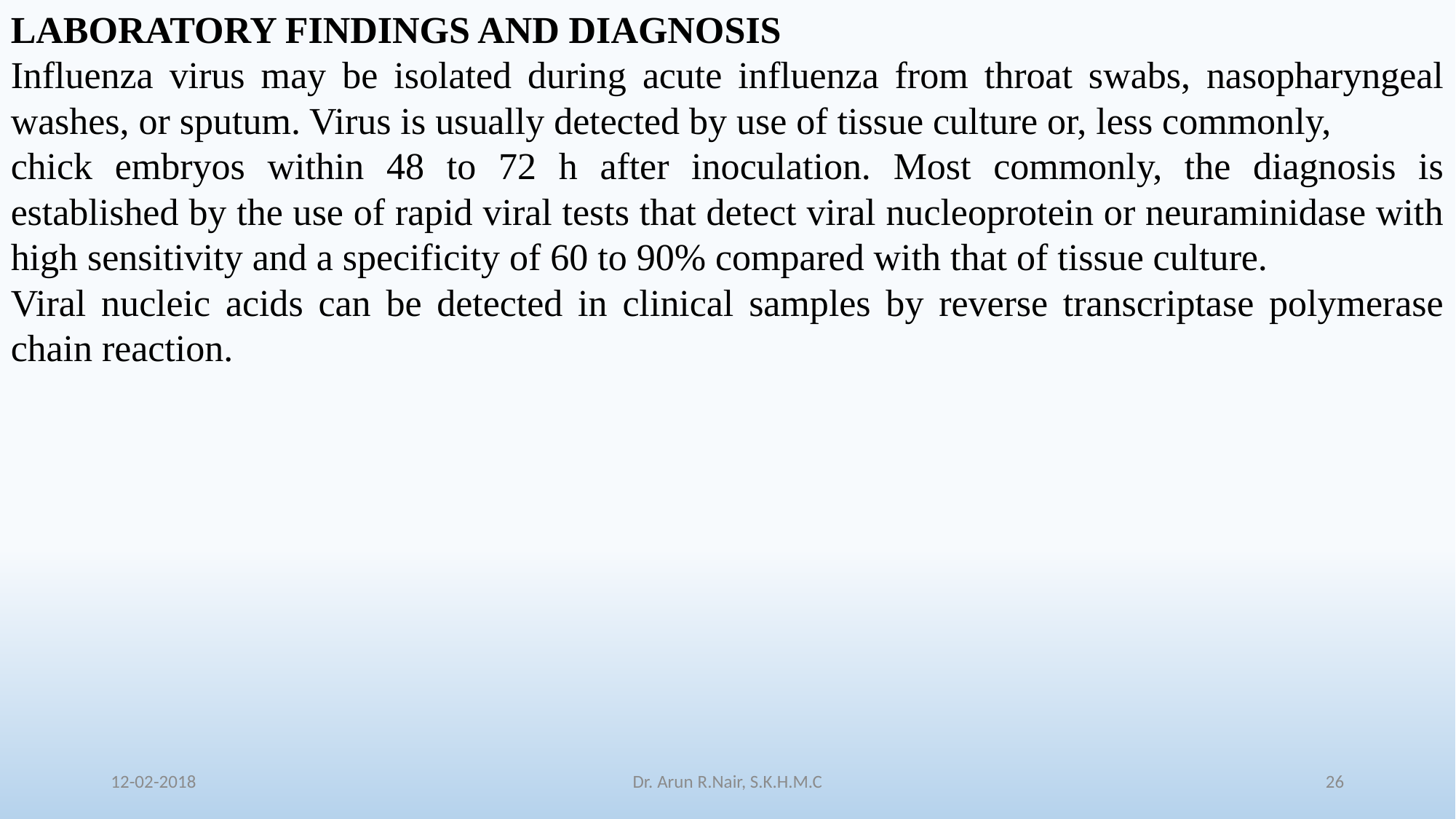

LABORATORY FINDINGS AND DIAGNOSIS
Influenza virus may be isolated during acute influenza from throat swabs, nasopharyngeal washes, or sputum. Virus is usually detected by use of tissue culture or, less commonly,
chick embryos within 48 to 72 h after inoculation. Most commonly, the diagnosis is established by the use of rapid viral tests that detect viral nucleoprotein or neuraminidase with high sensitivity and a specificity of 60 to 90% compared with that of tissue culture.
Viral nucleic acids can be detected in clinical samples by reverse transcriptase polymerase chain reaction.
12-02-2018
Dr. Arun R.Nair, S.K.H.M.C
26